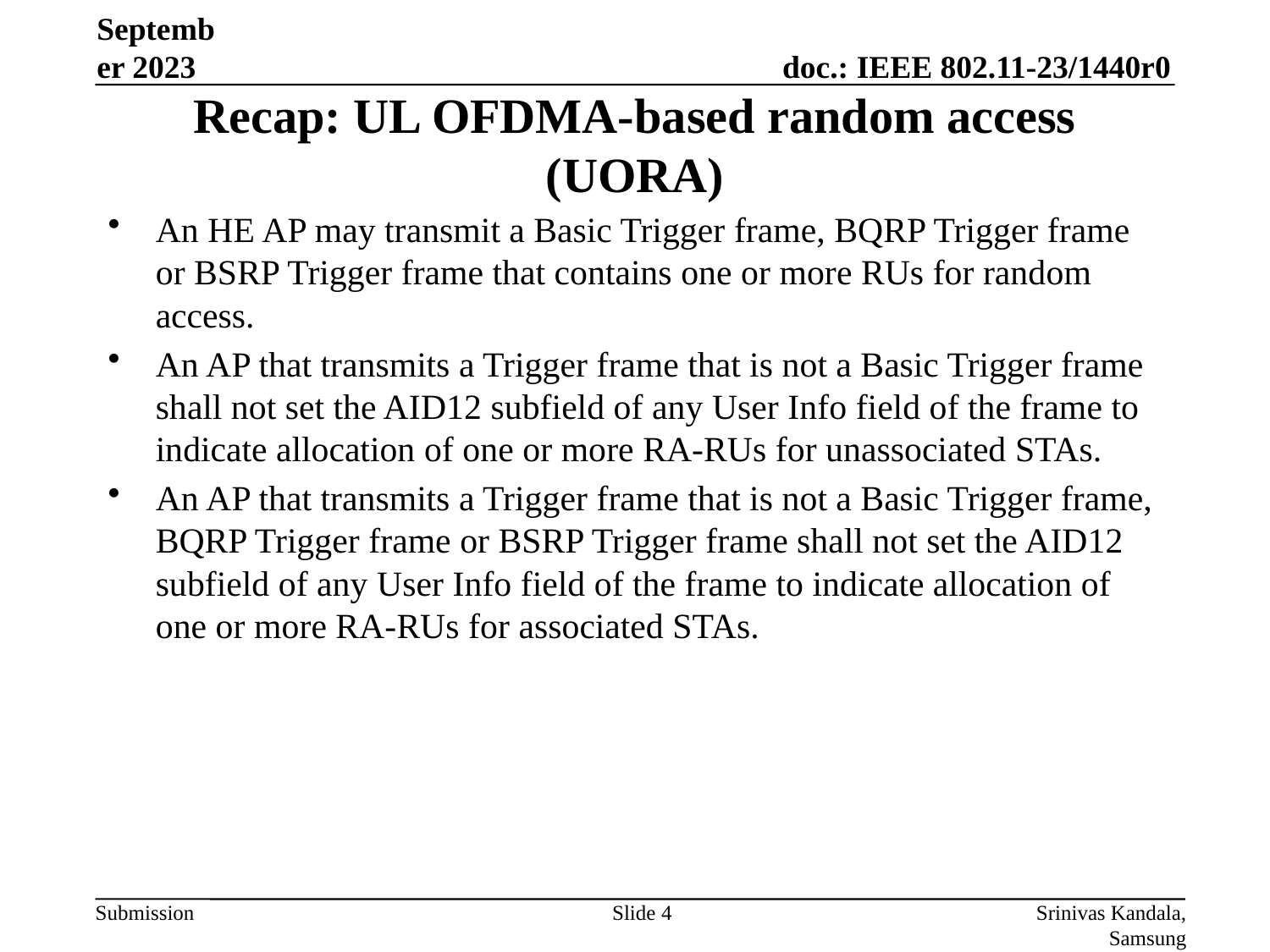

September 2023
# Recap: UL OFDMA-based random access (UORA)
An HE AP may transmit a Basic Trigger frame, BQRP Trigger frame or BSRP Trigger frame that contains one or more RUs for random access.
An AP that transmits a Trigger frame that is not a Basic Trigger frame shall not set the AID12 subfield of any User Info field of the frame to indicate allocation of one or more RA-RUs for unassociated STAs.
An AP that transmits a Trigger frame that is not a Basic Trigger frame, BQRP Trigger frame or BSRP Trigger frame shall not set the AID12 subfield of any User Info field of the frame to indicate allocation of one or more RA-RUs for associated STAs.
Srinivas Kandala, Samsung
Slide 4